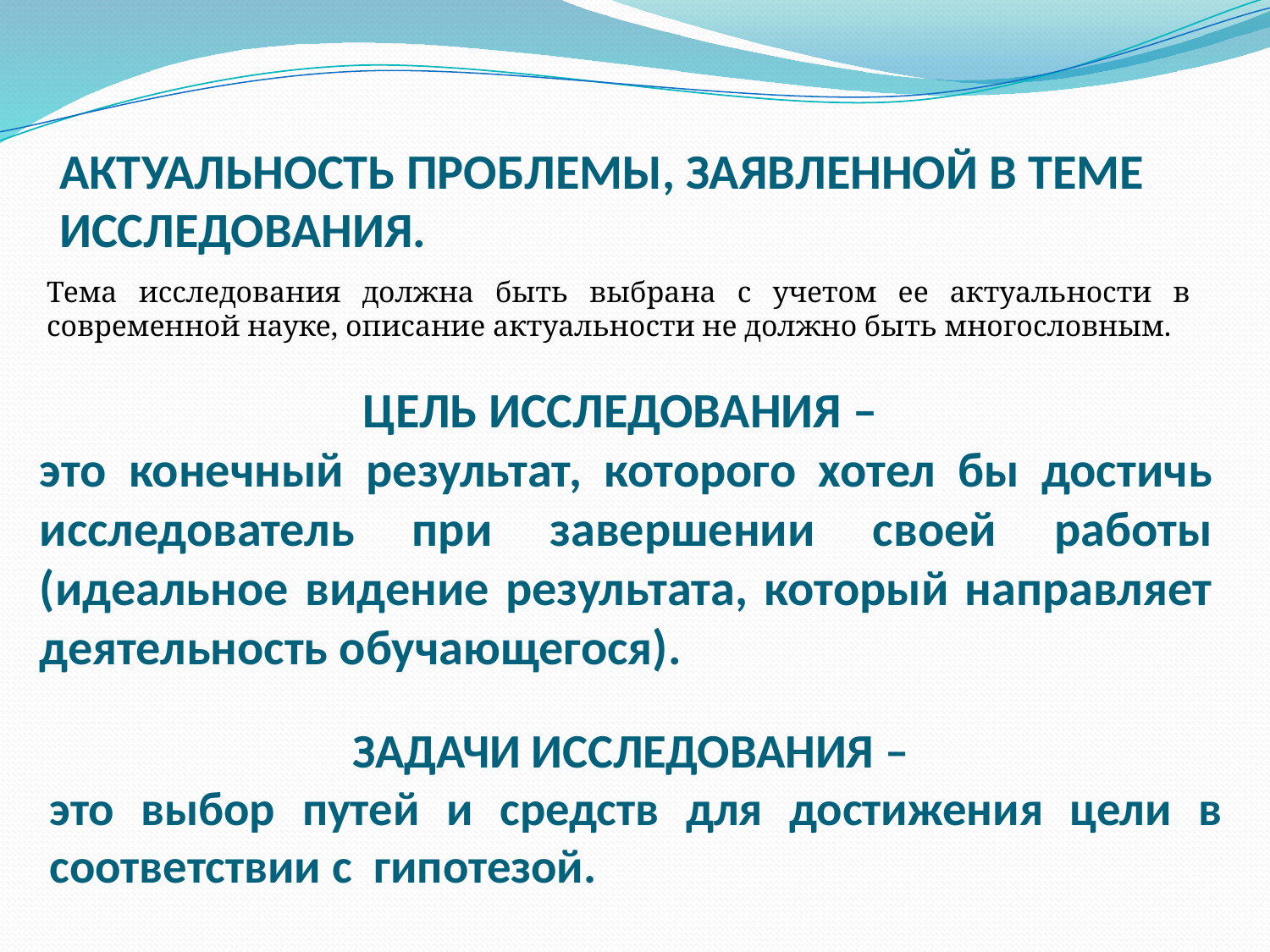

# АКТУАЛЬНОСТЬ ПРОБЛЕМЫ, ЗАЯВЛЕННОЙ В ТЕМЕ ИССЛЕДОВАНИЯ.
		Тема исследования должна быть выбрана с учетом ее актуальности в современной науке, описание актуальности не должно быть многословным.
ЦЕЛЬ ИССЛЕДОВАНИЯ –
это конечный результат, которого хотел бы достичь исследователь при завершении своей работы (идеальное видение результата, который направляет деятельность обучающегося).
ЗАДАЧИ ИССЛЕДОВАНИЯ –
это выбор путей и средств для достижения цели в соответствии с  гипотезой.